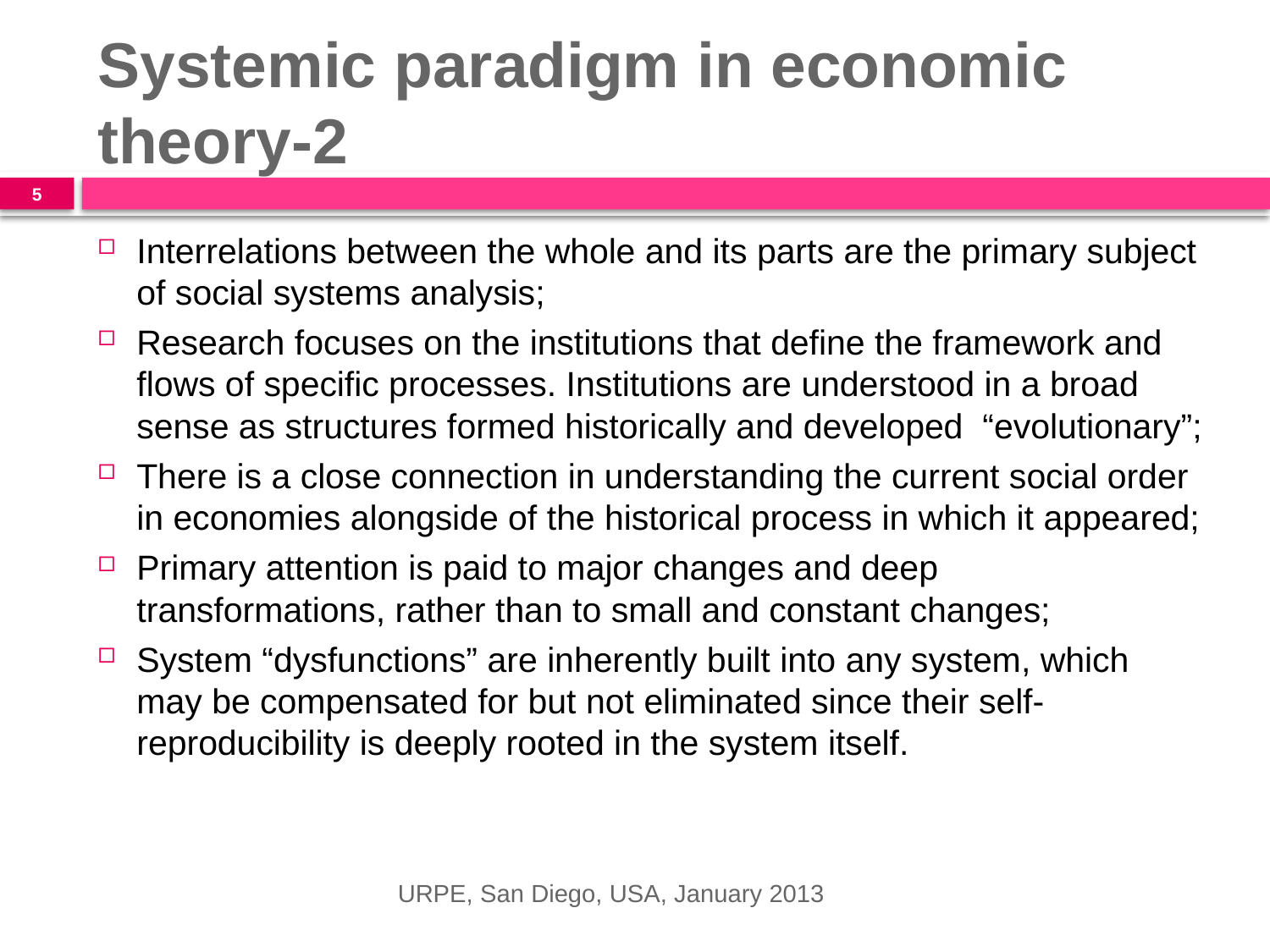

# Systemic paradigm in economic theory-2
5
Interrelations between the whole and its parts are the primary subject of social systems analysis;
Research focuses on the institutions that define the framework and flows of specific processes. Institutions are understood in a broad sense as structures formed historically and developed  “evolutionary”;
There is a close connection in understanding the current social order  in economies alongside of the historical process in which it appeared;
Primary attention is paid to major changes and deep  transformations, rather than to small and constant changes;
System “dysfunctions” are inherently built into any system, which may be compensated for but not eliminated since their self-reproducibility is deeply rooted in the system itself.
URPE, San Diego, USA, January 2013